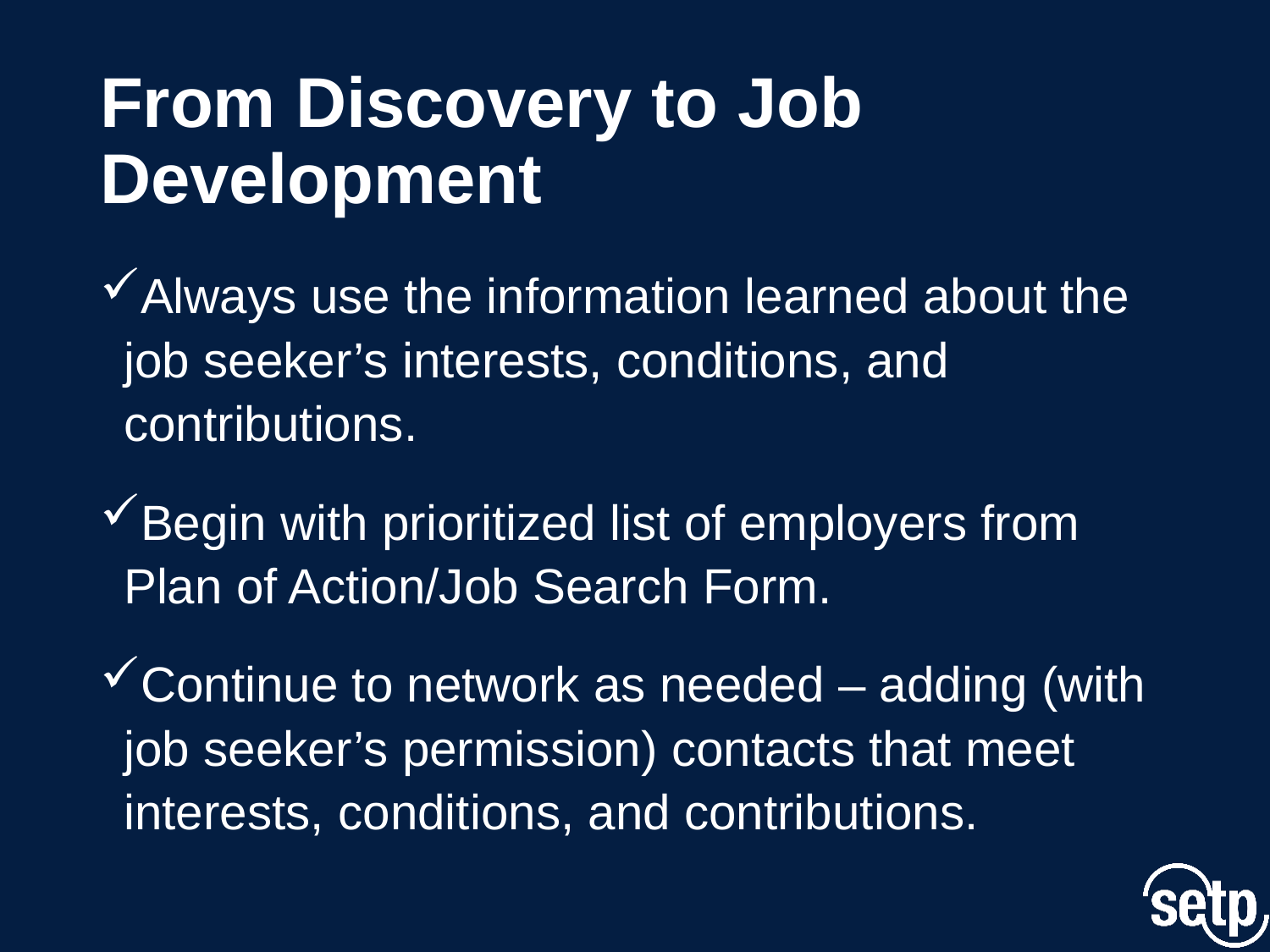

# From Discovery to Job Development
Always use the information learned about the job seeker’s interests, conditions, and contributions.
Begin with prioritized list of employers from Plan of Action/Job Search Form.
Continue to network as needed – adding (with job seeker’s permission) contacts that meet interests, conditions, and contributions.